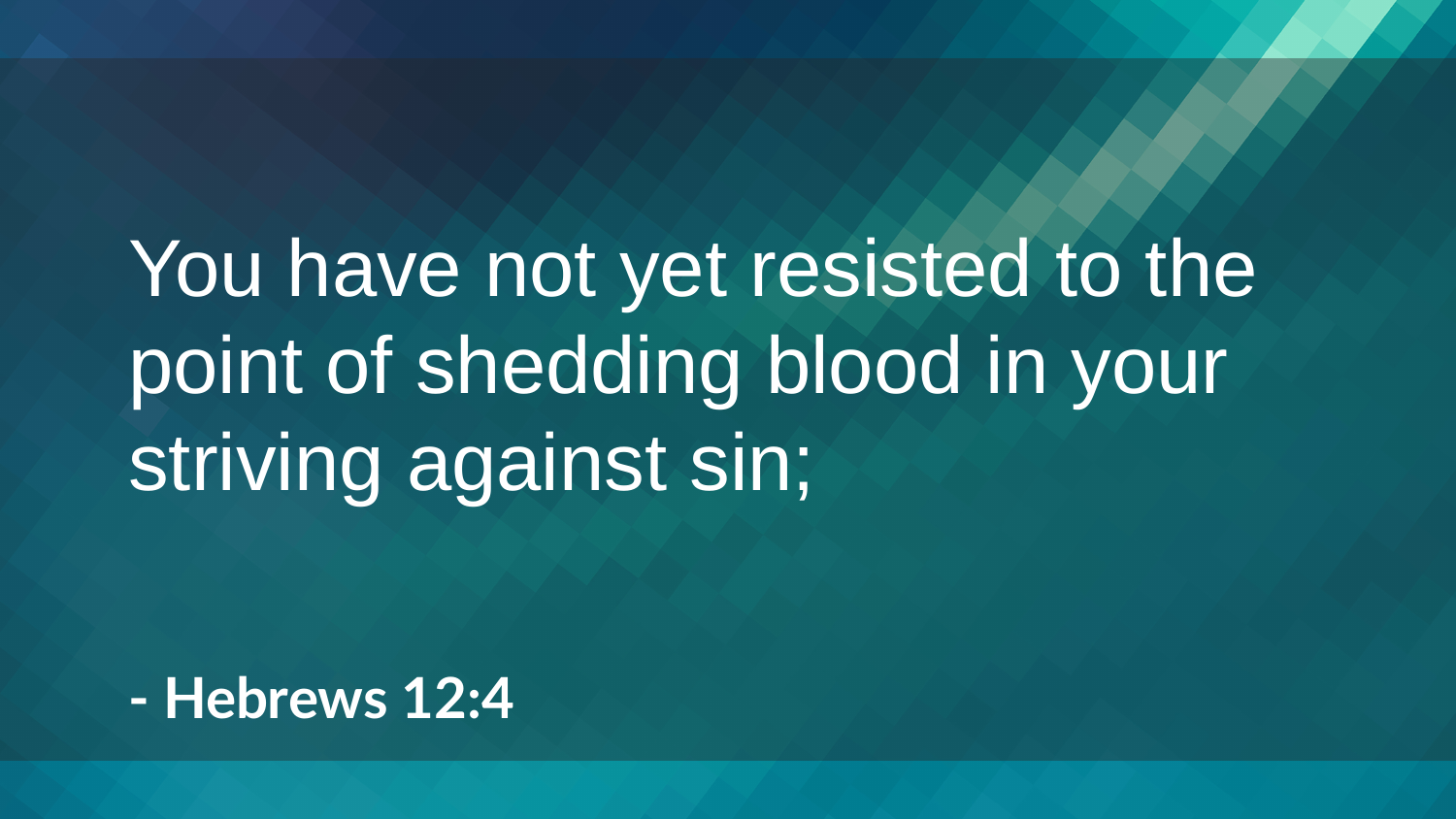

You have not yet resisted to the point of shedding blood in your striving against sin;
- Hebrews 12:4